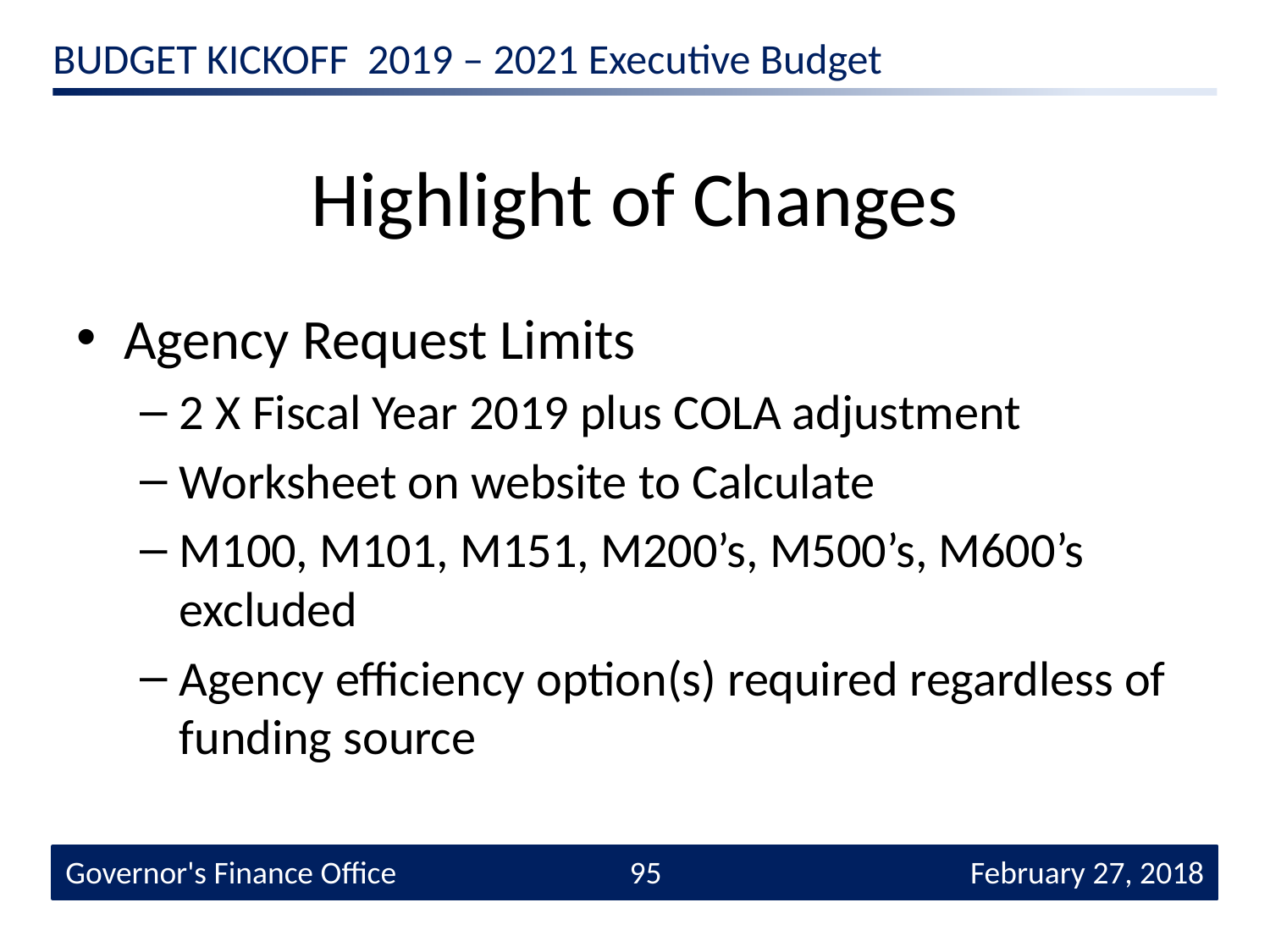

# Highlight of Changes
Agency Request Limits
2 X Fiscal Year 2019 plus COLA adjustment
Worksheet on website to Calculate
M100, M101, M151, M200’s, M500’s, M600’s excluded
Agency efficiency option(s) required regardless of funding source
February 27, 2018
Governor's Finance Office
95